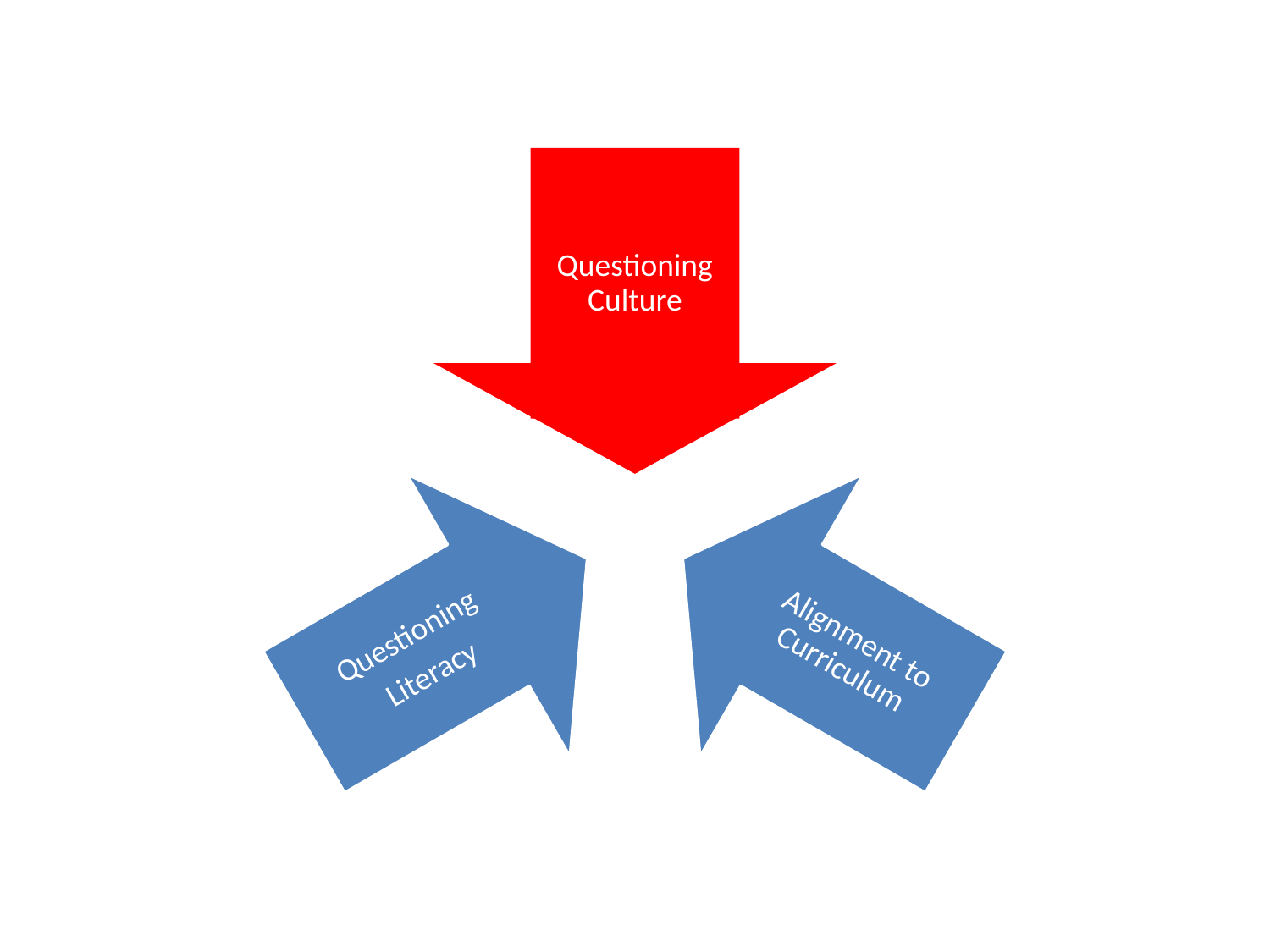

Questioning Culture

Questioning
Literacy

Alignment to Curriculum